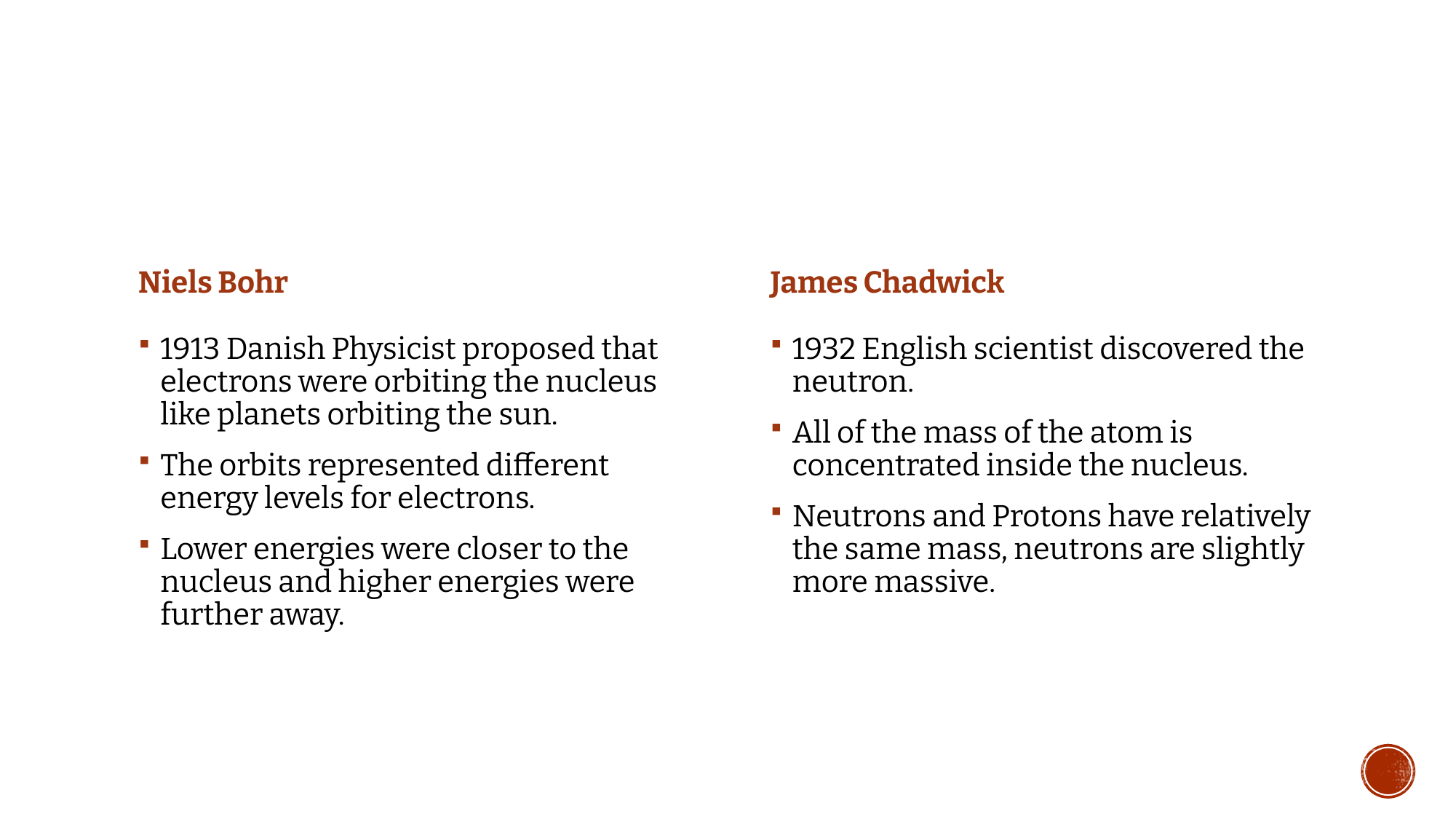

#
Niels Bohr
James Chadwick
1913 Danish Physicist proposed that electrons were orbiting the nucleus like planets orbiting the sun.
The orbits represented different energy levels for electrons.
Lower energies were closer to the nucleus and higher energies were further away.

1932 English scientist discovered the neutron.
All of the mass of the atom is concentrated inside the nucleus.
Neutrons and Protons have relatively the same mass, neutrons are slightly more massive.